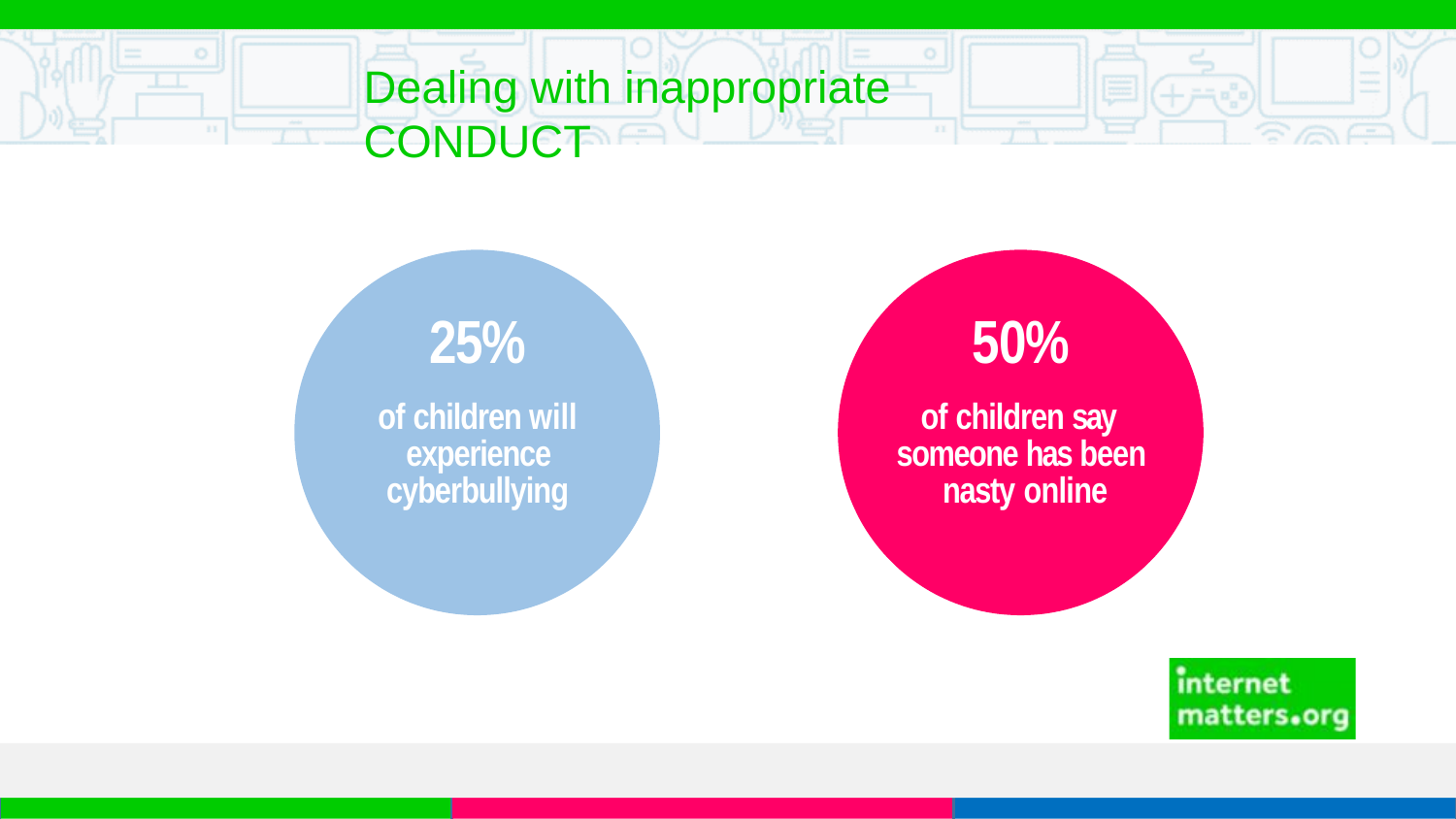

# Dealing with inappropriate CONDUCT

50%
of children say  someone has been  nasty online
25%
of children will  experience  cyberbullying